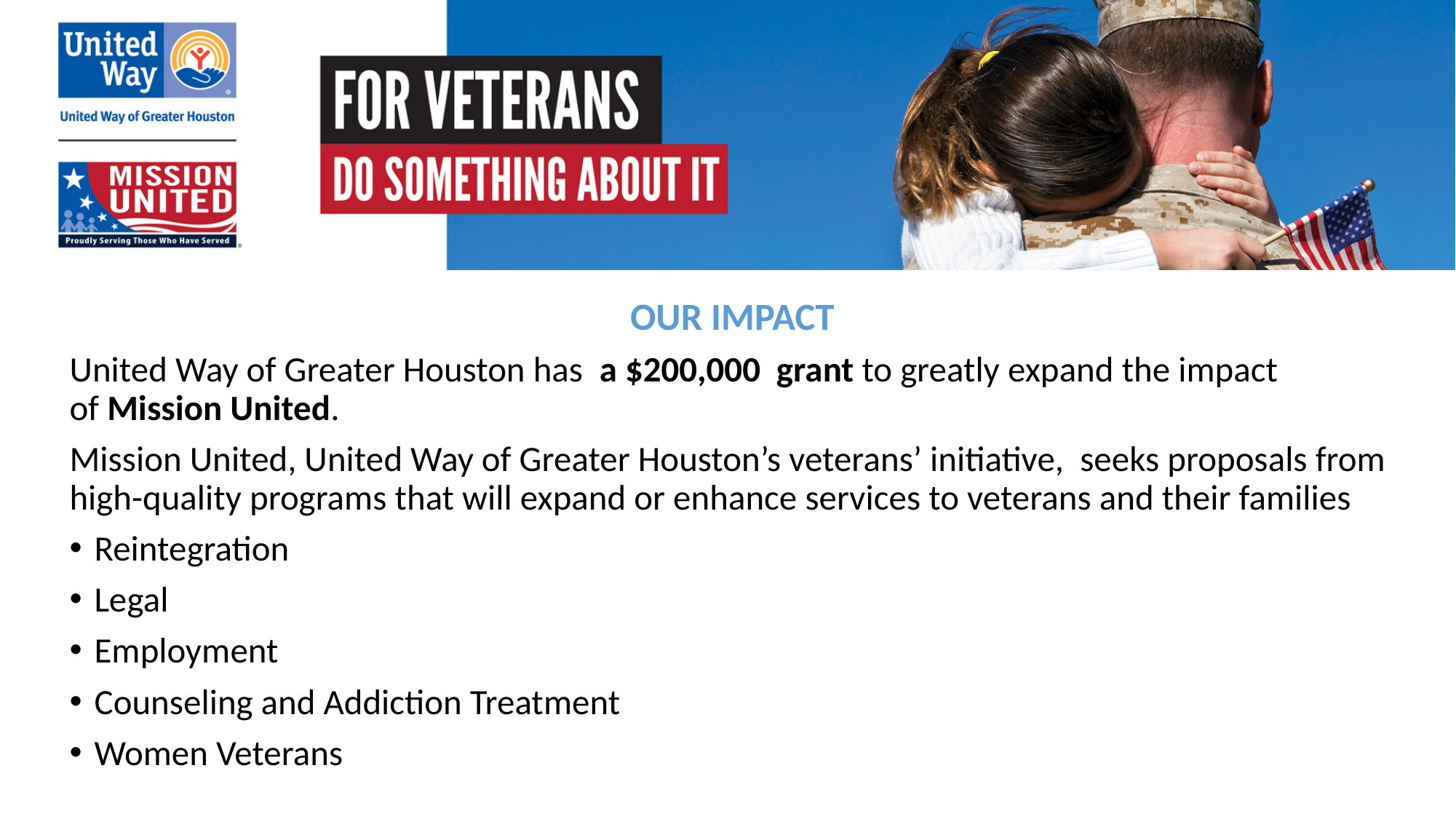

OUR IMPACT
United Way of Greater Houston has  a $200,000  grant to greatly expand the impact of Mission United.
Mission United, United Way of Greater Houston’s veterans’ initiative,  seeks proposals from high-quality programs that will expand or enhance services to veterans and their families
Reintegration
Legal
Employment
Counseling and Addiction Treatment
Women Veterans